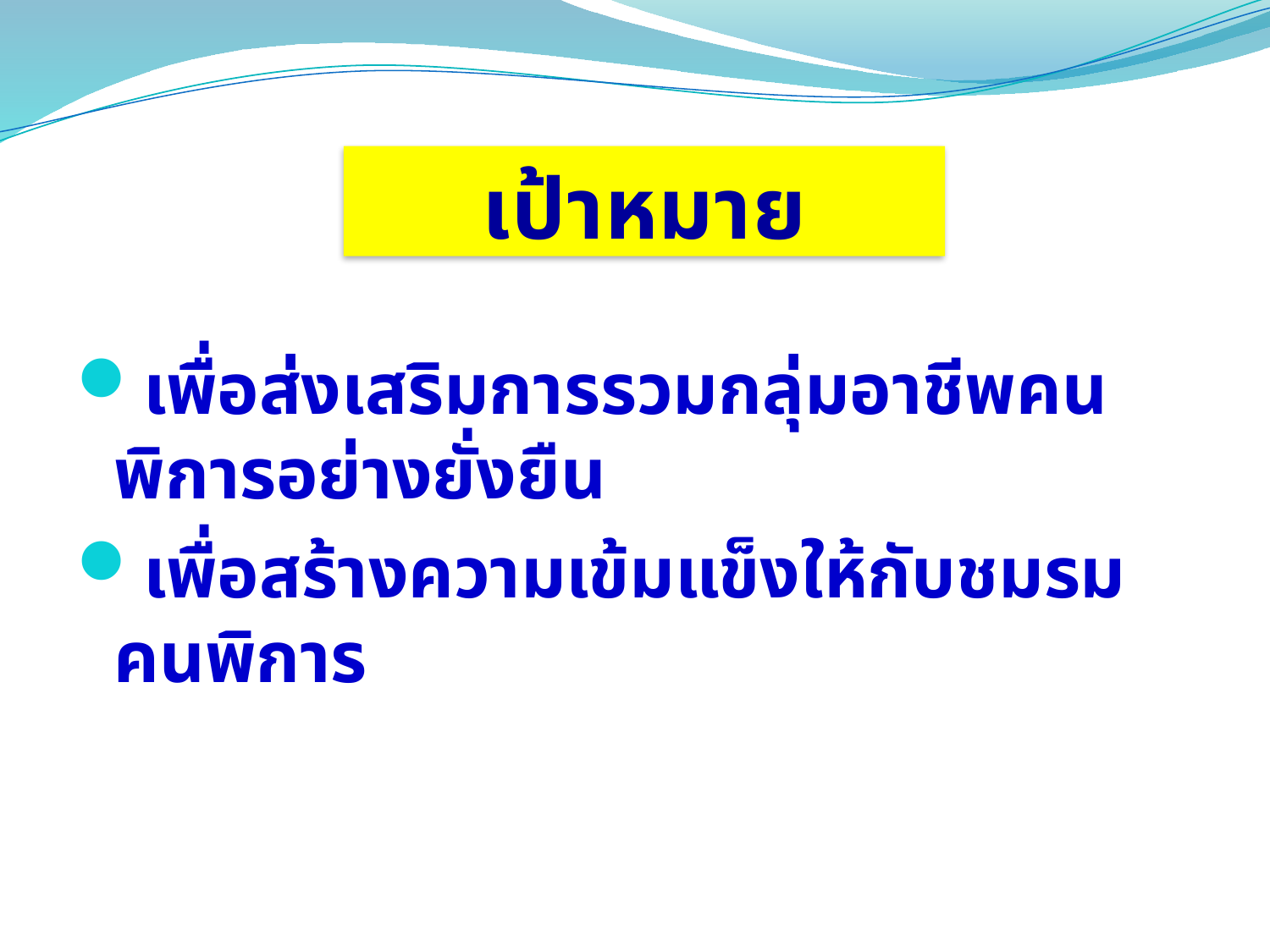

# เป้าหมาย
เพื่อส่งเสริมการรวมกลุ่มอาชีพคนพิการอย่างยั่งยืน
เพื่อสร้างความเข้มแข็งให้กับชมรมคนพิการ